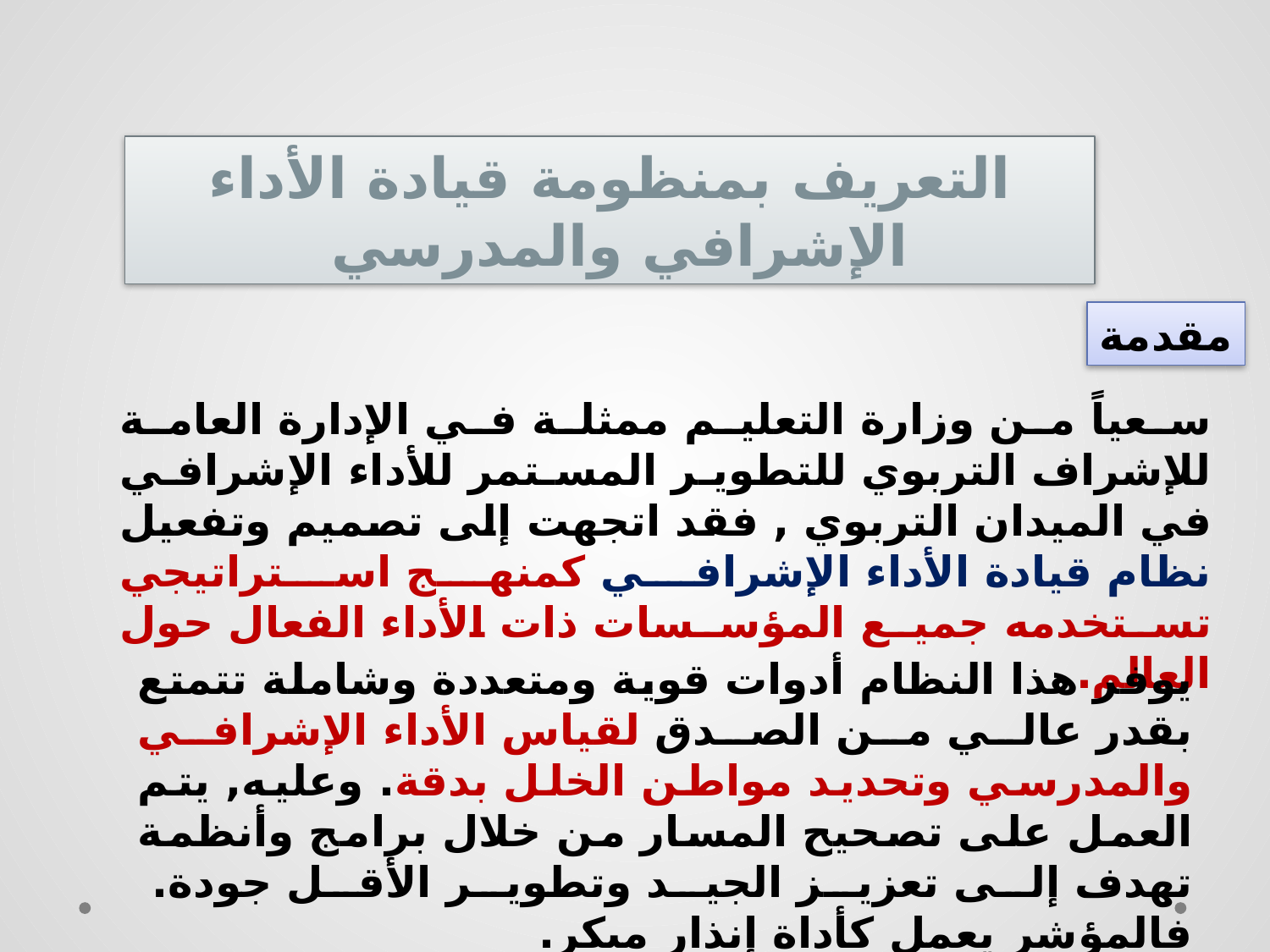

التعريف بمنظومة قيادة الأداء الإشرافي والمدرسي
مقدمة
سعياً من وزارة التعليم ممثلة في الإدارة العامة للإشراف التربوي للتطوير المستمر للأداء الإشرافي في الميدان التربوي , فقد اتجهت إلى تصميم وتفعيل نظام قيادة الأداء الإشرافي كمنهج استراتيجي تستخدمه جميع المؤسسات ذات الأداء الفعال حول العالم.
يوفر هذا النظام أدوات قوية ومتعددة وشاملة تتمتع بقدر عالي من الصدق لقياس الأداء الإشرافي والمدرسي وتحديد مواطن الخلل بدقة. وعليه, يتم العمل على تصحيح المسار من خلال برامج وأنظمة تهدف إلى تعزيز الجيد وتطوير الأقل جودة.  فالمؤشر يعمل كأداة إنذار مبكر.